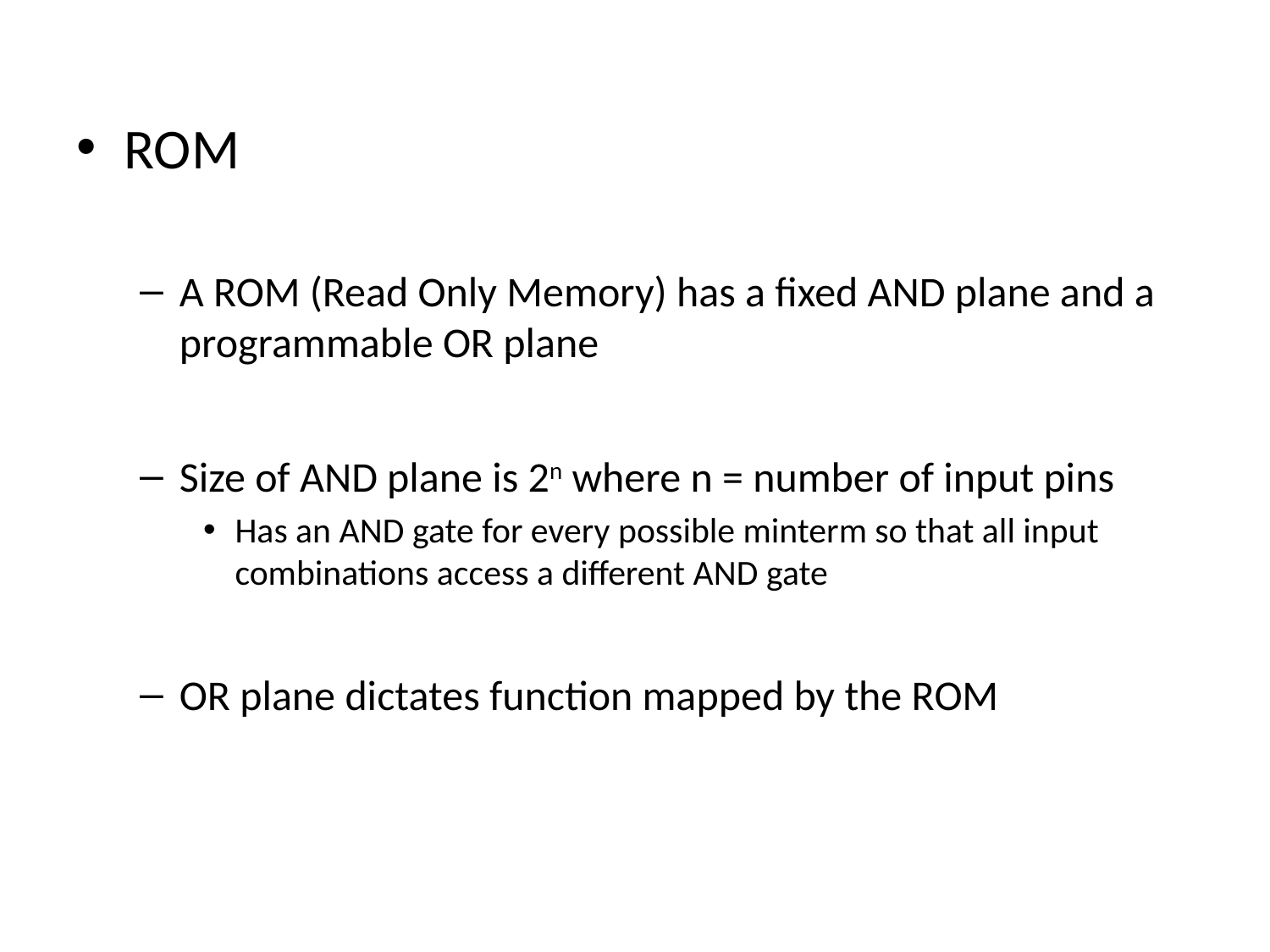

ROM

A ROM (Read Only Memory) has a fixed AND plane and a programmable OR plane

Size of AND plane is 2n where n = number of input pins
Has an AND gate for every possible minterm so that all input combinations access a different AND gate

OR plane dictates function mapped by the ROM